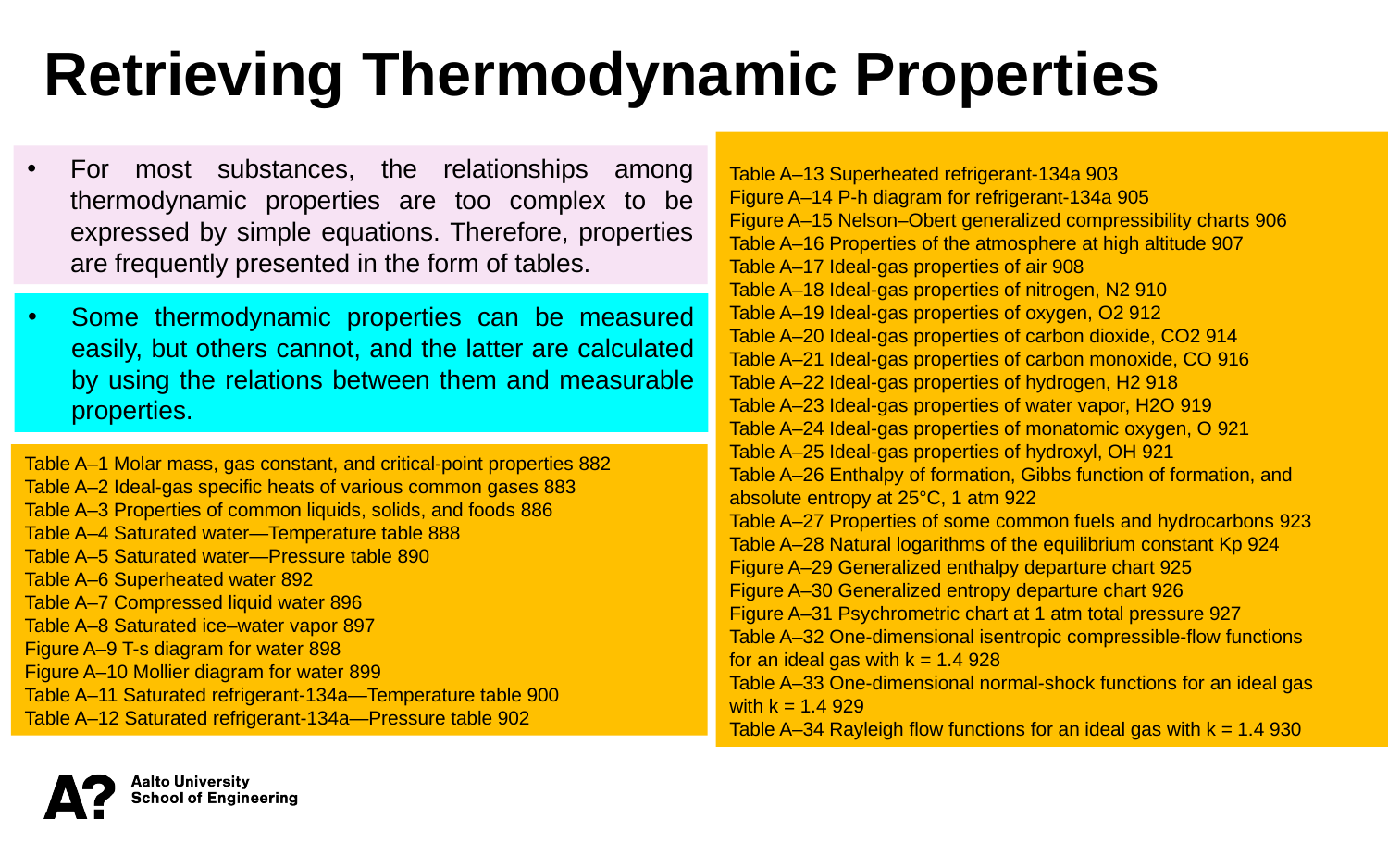

Retrieving Thermodynamic Properties

Table A–13 Superheated refrigerant-134a 903
Figure A–14 P-h diagram for refrigerant-134a 905
Figure A–15 Nelson–Obert generalized compressibility charts 906
Table A–16 Properties of the atmosphere at high altitude 907
Table A–17 Ideal-gas properties of air 908
Table A–18 Ideal-gas properties of nitrogen, N2 910
Table A–19 Ideal-gas properties of oxygen, O2 912
Table A–20 Ideal-gas properties of carbon dioxide, CO2 914
Table A–21 Ideal-gas properties of carbon monoxide, CO 916
Table A–22 Ideal-gas properties of hydrogen, H2 918
Table A–23 Ideal-gas properties of water vapor, H2O 919
Table A–24 Ideal-gas properties of monatomic oxygen, O 921
Table A–25 Ideal-gas properties of hydroxyl, OH 921
Table A–26 Enthalpy of formation, Gibbs function of formation, and
absolute entropy at 25°C, 1 atm 922
Table A–27 Properties of some common fuels and hydrocarbons 923
Table A–28 Natural logarithms of the equilibrium constant Kp 924
Figure A–29 Generalized enthalpy departure chart 925
Figure A–30 Generalized entropy departure chart 926
Figure A–31 Psychrometric chart at 1 atm total pressure 927
Table A–32 One-dimensional isentropic compressible-flow functions
for an ideal gas with k = 1.4 928
Table A–33 One-dimensional normal-shock functions for an ideal gas
with k = 1.4 929
Table A–34 Rayleigh flow functions for an ideal gas with k = 1.4 930
For most substances, the relationships among thermodynamic properties are too complex to be expressed by simple equations. Therefore, properties are frequently presented in the form of tables.
Some thermodynamic properties can be measured easily, but others cannot, and the latter are calculated by using the relations between them and measurable properties.
Table A–1 Molar mass, gas constant, and critical-point properties 882
Table A–2 Ideal-gas specific heats of various common gases 883
Table A–3 Properties of common liquids, solids, and foods 886
Table A–4 Saturated water—Temperature table 888
Table A–5 Saturated water—Pressure table 890
Table A–6 Superheated water 892
Table A–7 Compressed liquid water 896
Table A–8 Saturated ice–water vapor 897
Figure A–9 T-s diagram for water 898
Figure A–10 Mollier diagram for water 899
Table A–11 Saturated refrigerant-134a—Temperature table 900
Table A–12 Saturated refrigerant-134a—Pressure table 902